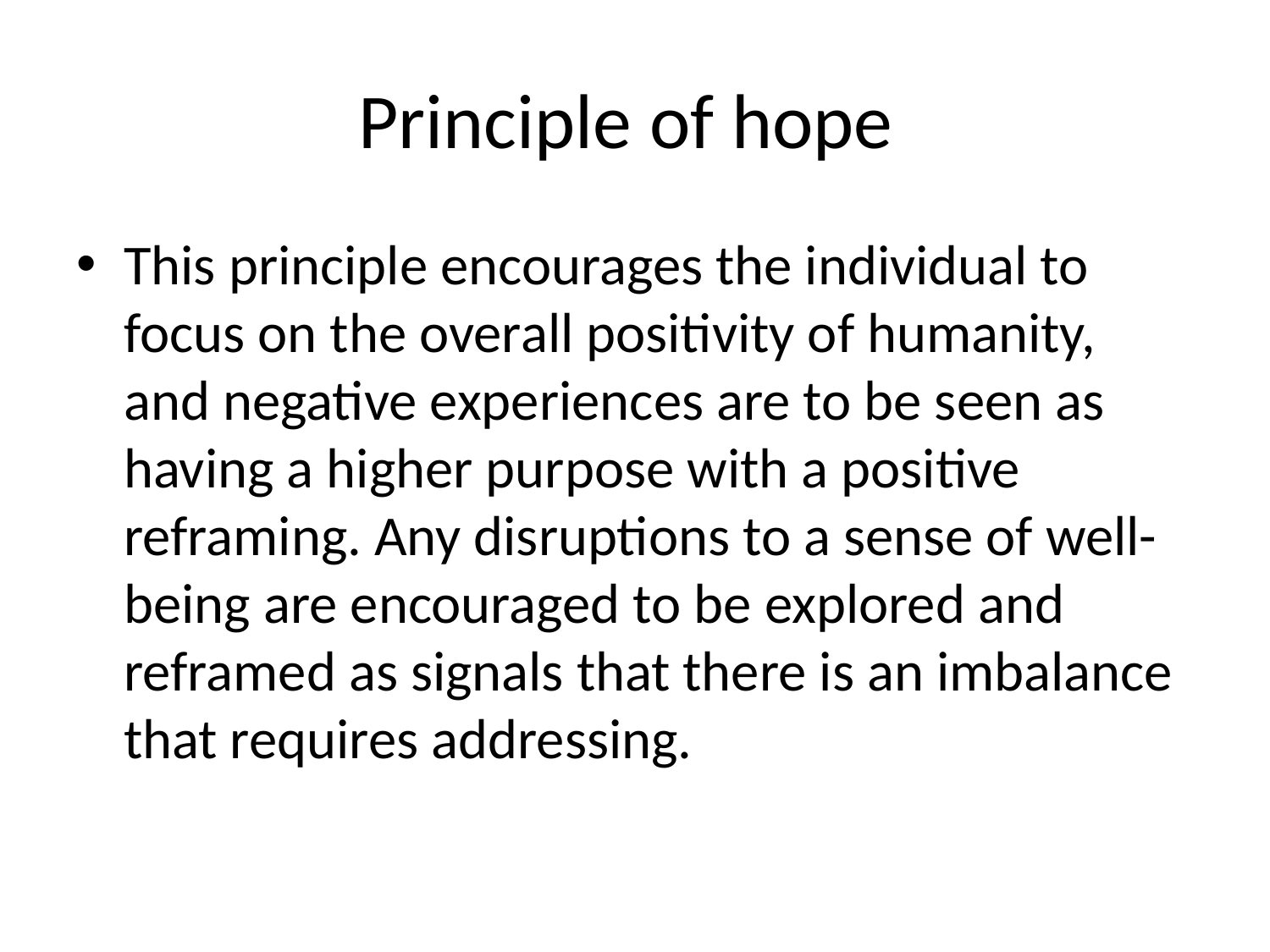

# Principle of hope
This principle encourages the individual to focus on the overall positivity of humanity, and negative experiences are to be seen as having a higher purpose with a positive reframing. Any disruptions to a sense of well-being are encouraged to be explored and reframed as signals that there is an imbalance that requires addressing.